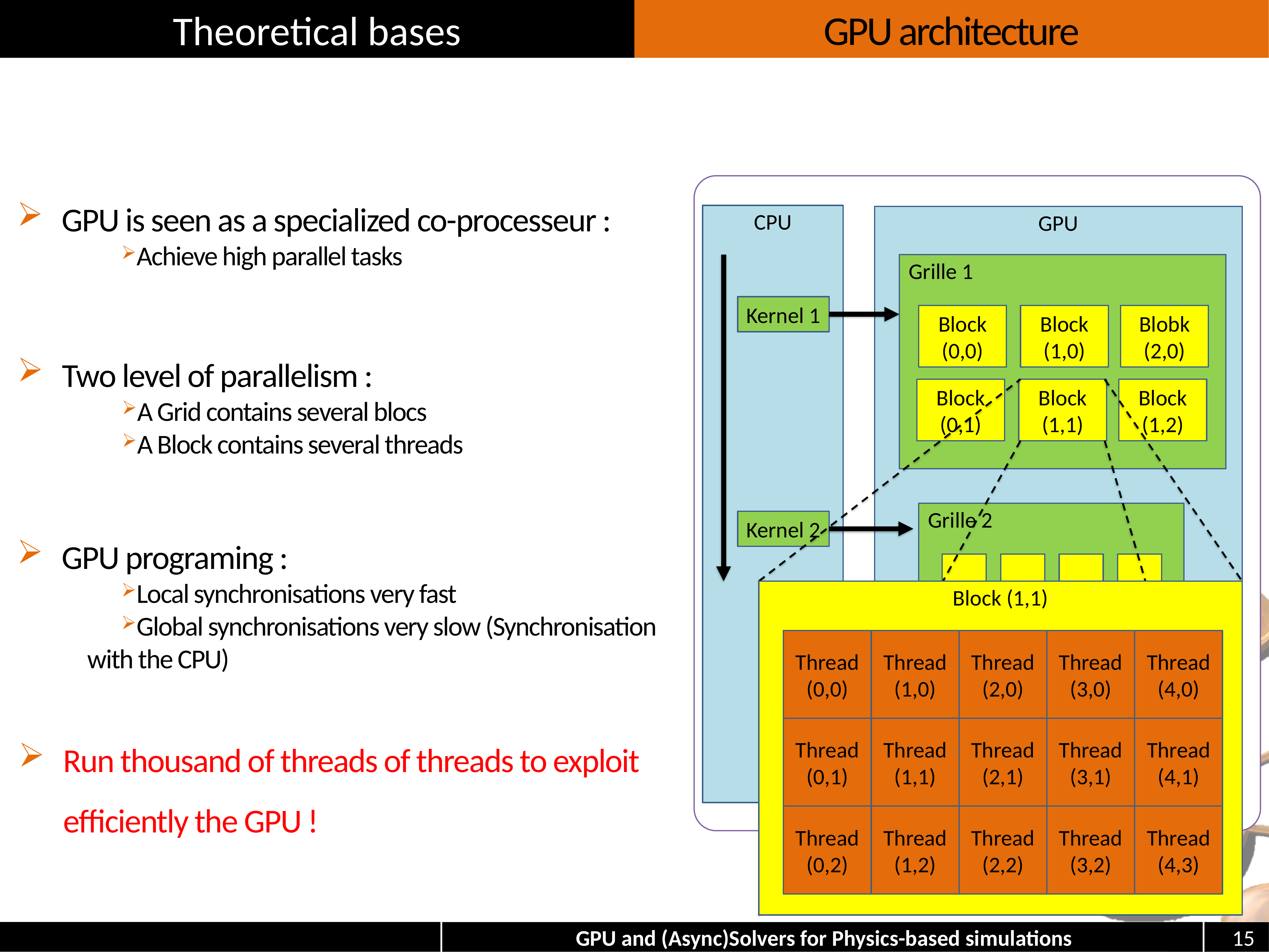

# GPU architecture
GPU is seen as a specialized co-processeur :
Achieve high parallel tasks

CPU
GPU
 Grille 1
Block
(0,0)
Block
(1,0)
Blobk
(2,0)
Block
(0,1)
Block
(1,1)
Block
(1,2)
Kernel 1
Two level of parallelism :
A Grid contains several blocs
A Block contains several threads
Block (1,1)
Thread
(0,0)
Thread
(1,0)
Thread
(2,0)
Thread
(3,0)
Thread
(4,0)
Thread
(0,1)
Thread
(1,1)
Thread
(2,1)
Thread
(3,1)
Thread
(4,1)
Thread
(0,2)
Thread
(1,2)
Thread
(2,2)
Thread
(3,2)
Thread
(4,3)
 Grille 2

Kernel 2
GPU programing :
Local synchronisations very fast
Global synchronisations very slow (Synchronisation with the CPU)
Run thousand of threads of threads to exploit efficiently the GPU !

15